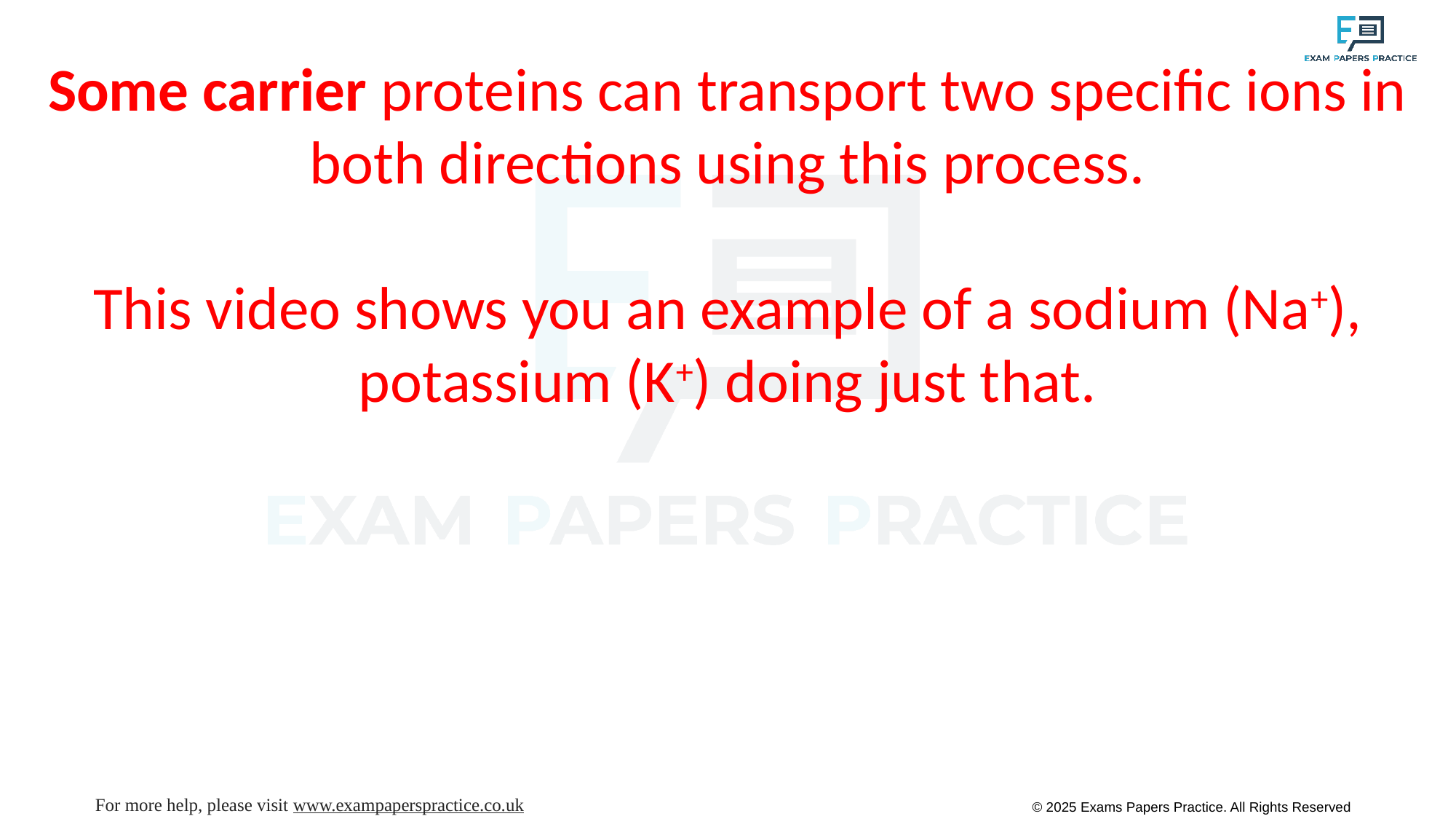

Some carrier proteins can transport two specific ions in both directions using this process.

This video shows you an example of a sodium (Na+), potassium (K+) doing just that.